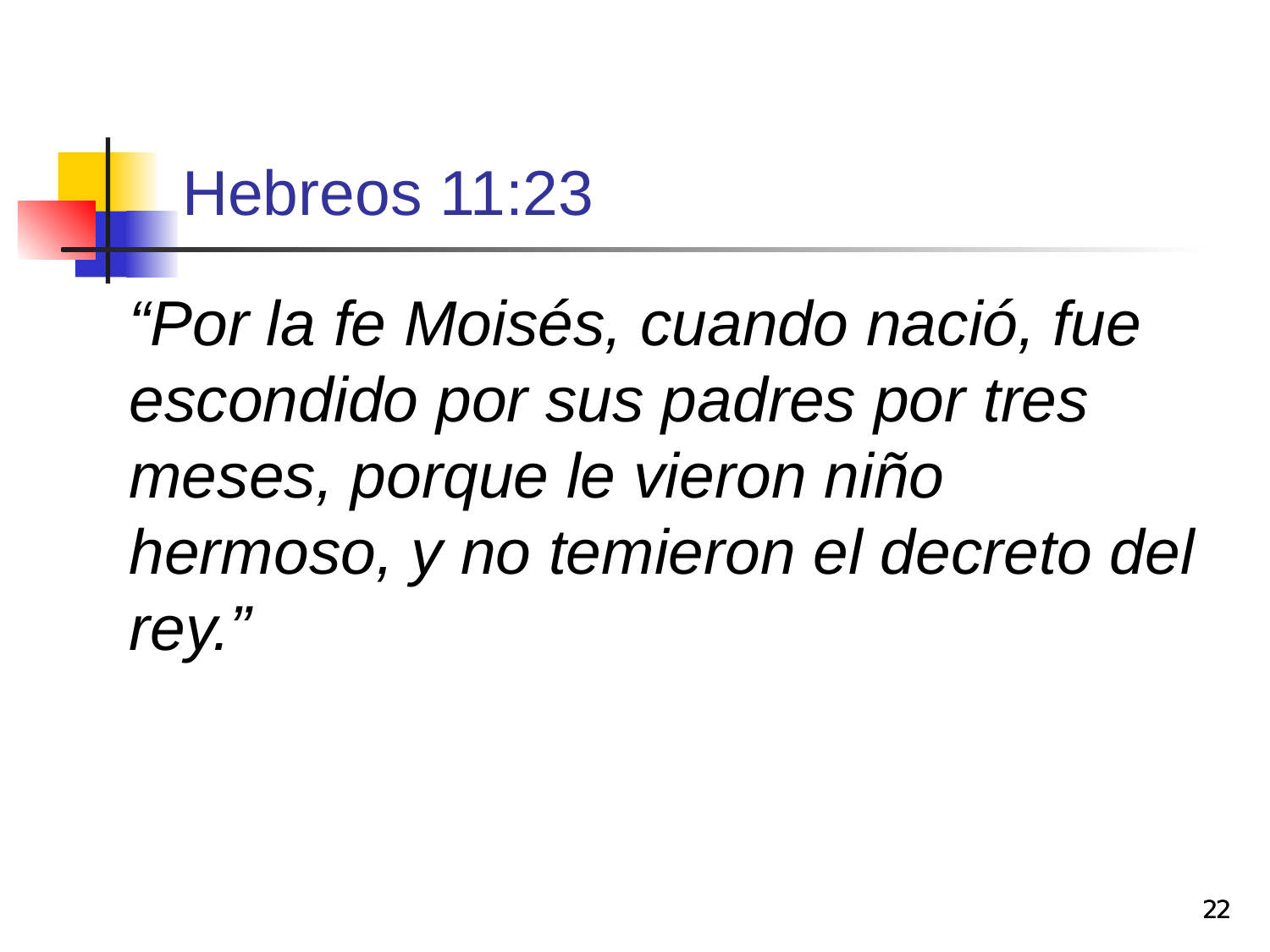

# Hebreos 11:23
“Por la fe Moisés, cuando nació, fue escondido por sus padres por tres meses, porque le vieron niño hermoso, y no temieron el decreto del rey.”

22
22